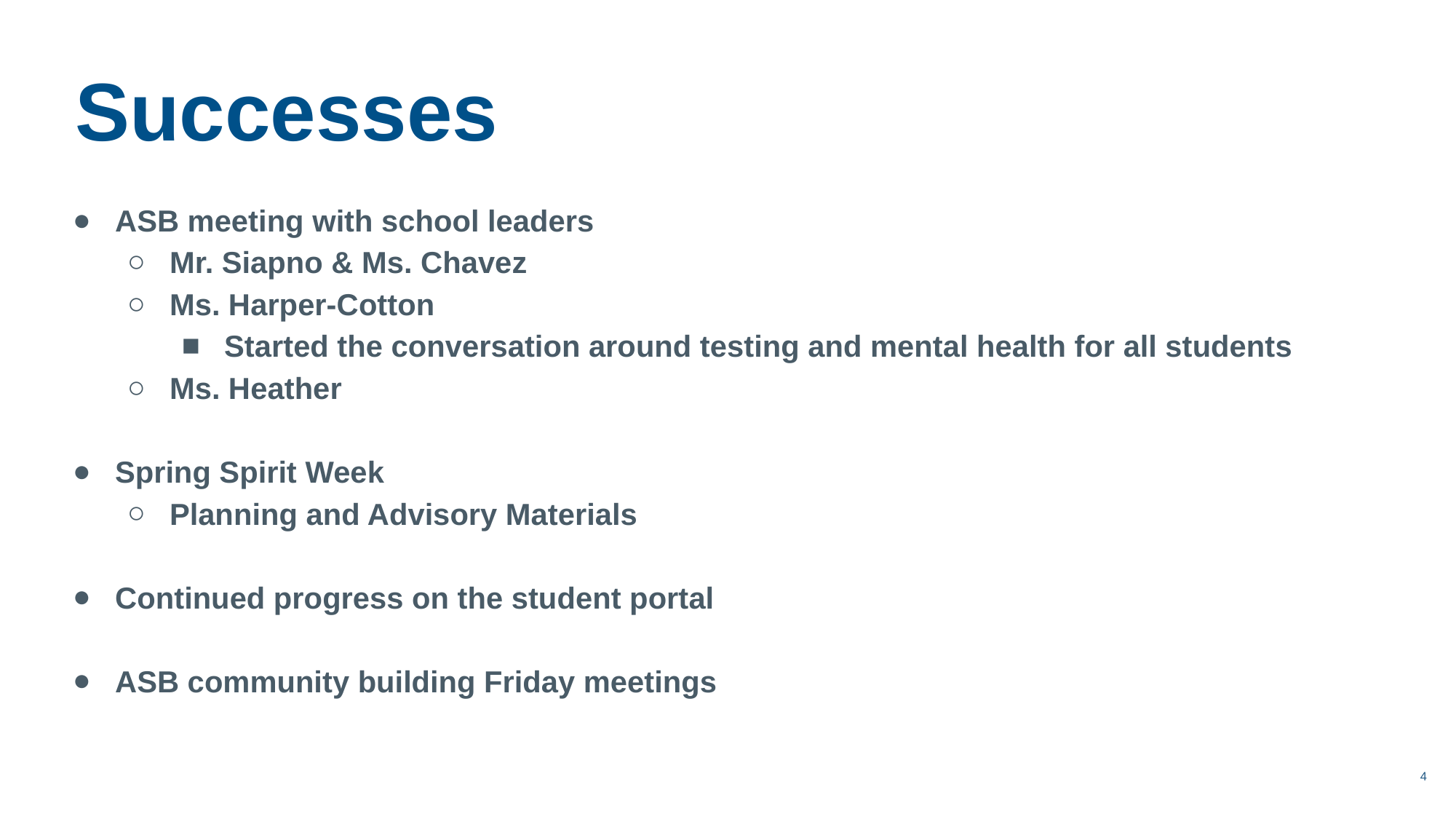

Successes
ASB meeting with school leaders
Mr. Siapno & Ms. Chavez
Ms. Harper-Cotton
Started the conversation around testing and mental health for all students
Ms. Heather
Spring Spirit Week
Planning and Advisory Materials
Continued progress on the student portal
ASB community building Friday meetings

4